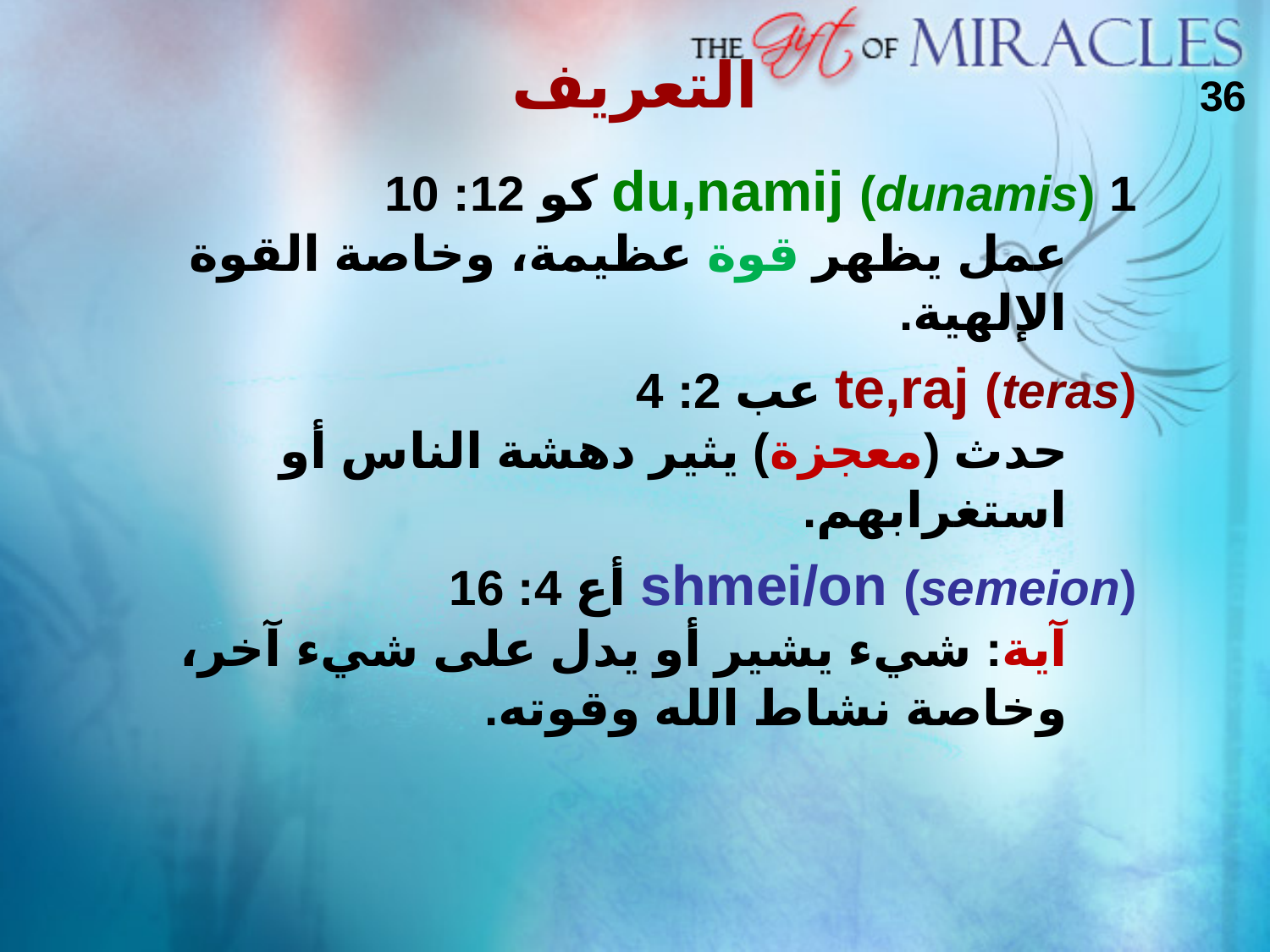

# التعريف
36
 du,namij (dunamis) 1 كو 12: 10
عمل يظهر قوة عظيمة، وخاصة القوة الإلهية.
 te,raj (teras) عب 2: 4
حدث (معجزة) يثير دهشة الناس أو استغرابهم.
 shmei/on (semeion) أع 4: 16
آية: شيء يشير أو يدل على شيء آخر، وخاصة نشاط الله وقوته.